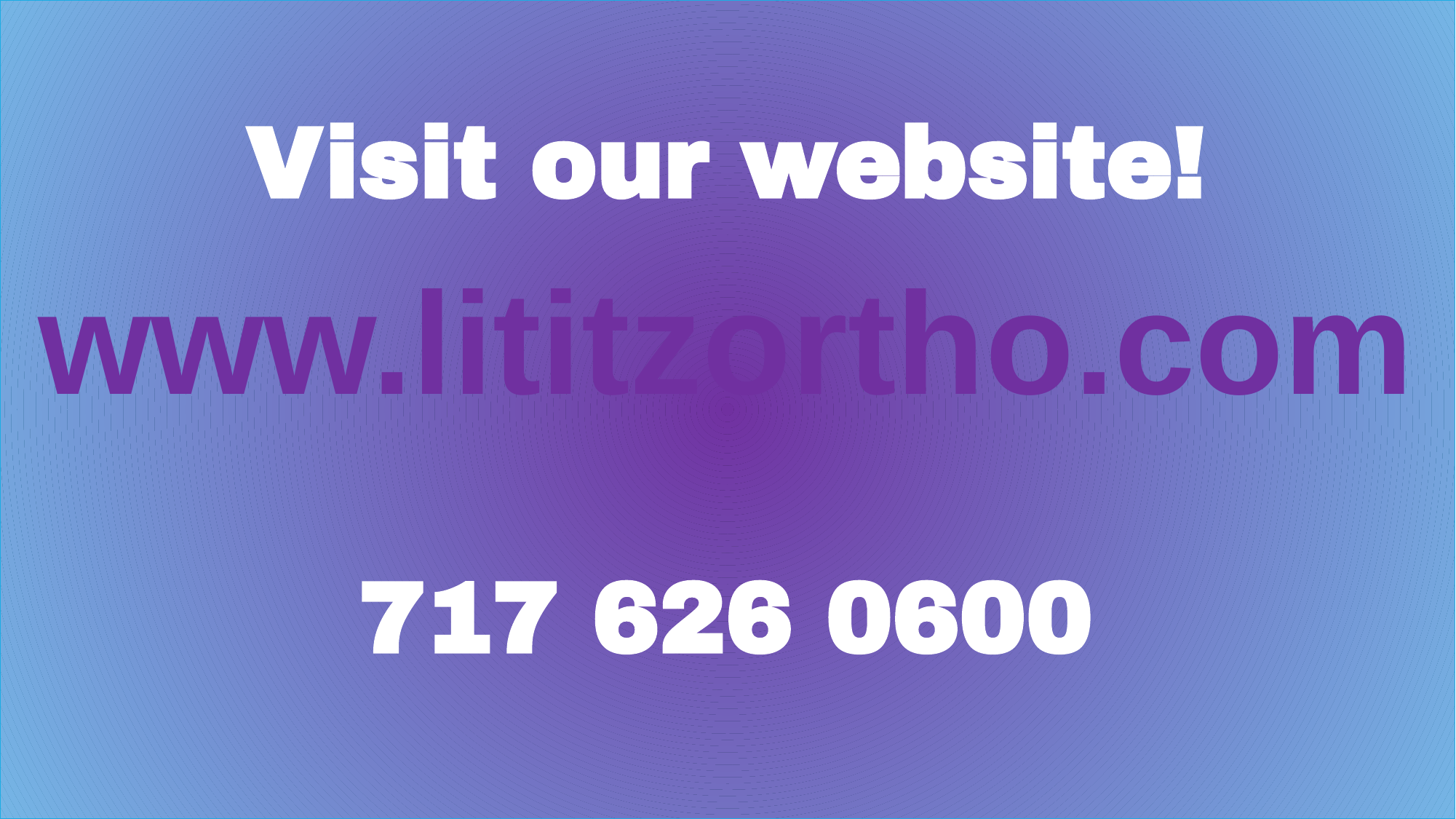

Visit our website!

717 626 0600

www.lititzortho.com